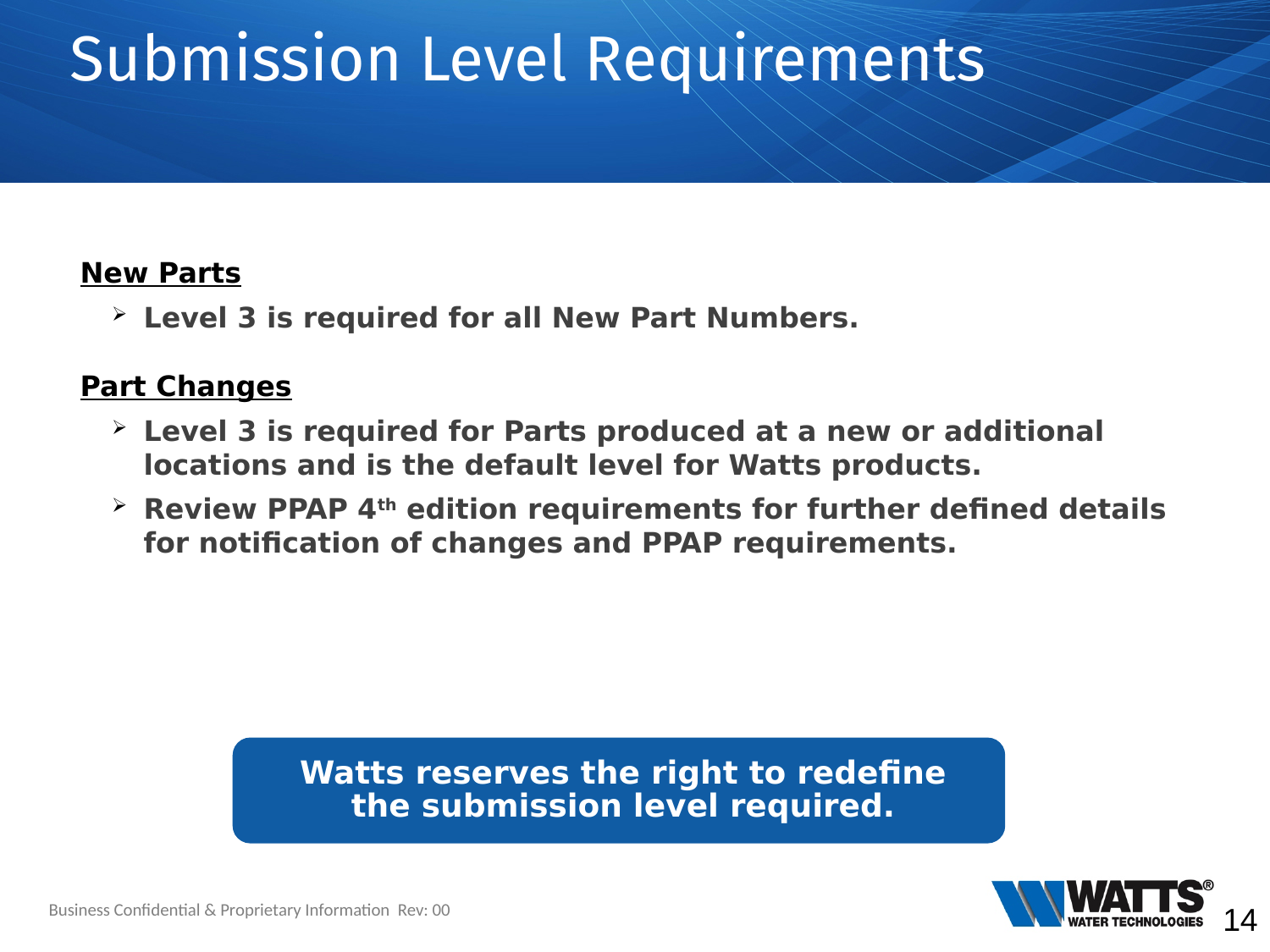

# Submission Level Requirements
New Parts
Level 3 is required for all New Part Numbers.
Part Changes
Level 3 is required for Parts produced at a new or additional locations and is the default level for Watts products.
Review PPAP 4th edition requirements for further defined details for notification of changes and PPAP requirements.

Watts reserves the right to redefine the submission level required.
Business Confidential & Proprietary Information  Rev: 00